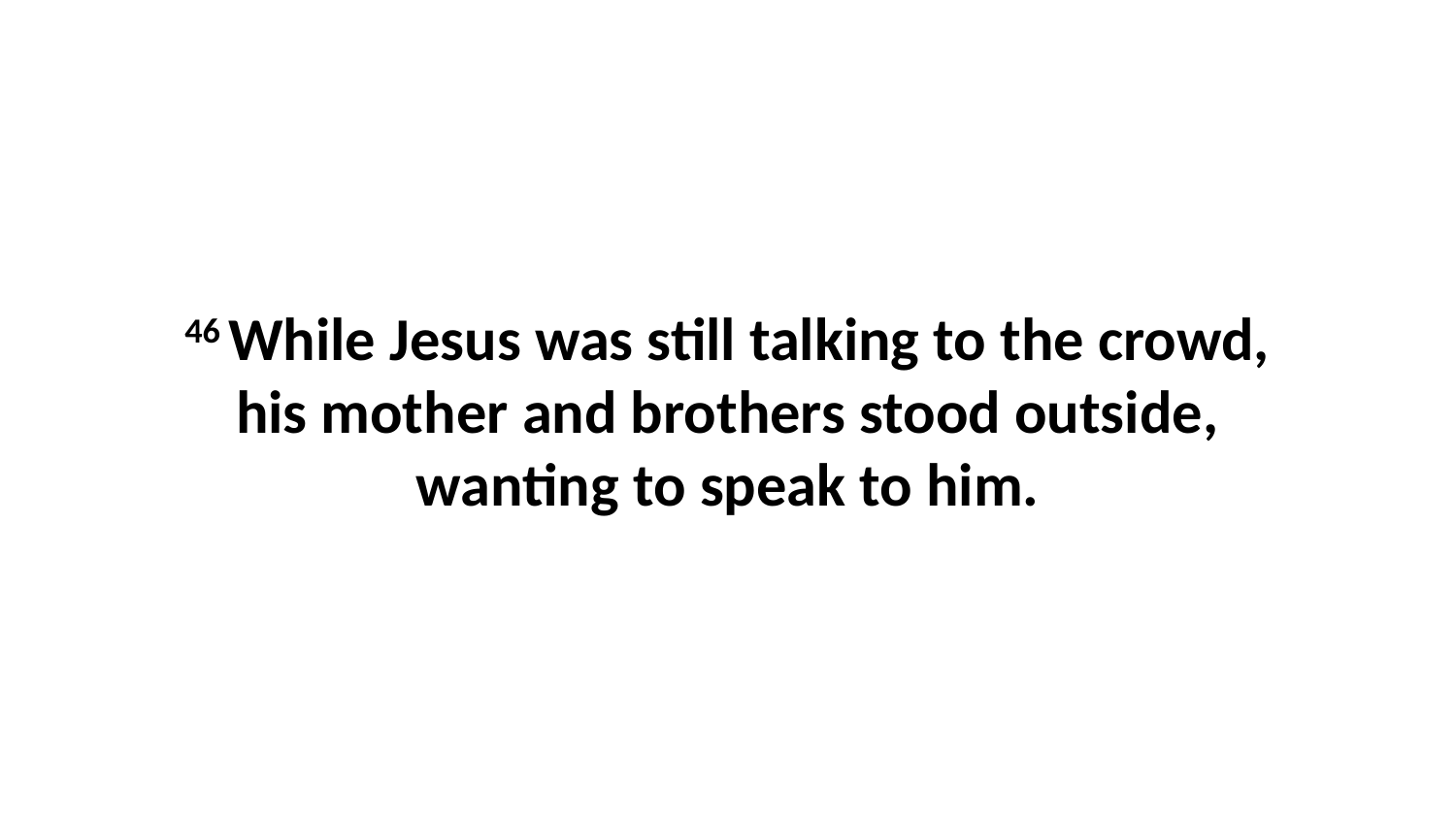

46 While Jesus was still talking to the crowd, his mother and brothers stood outside, wanting to speak to him.